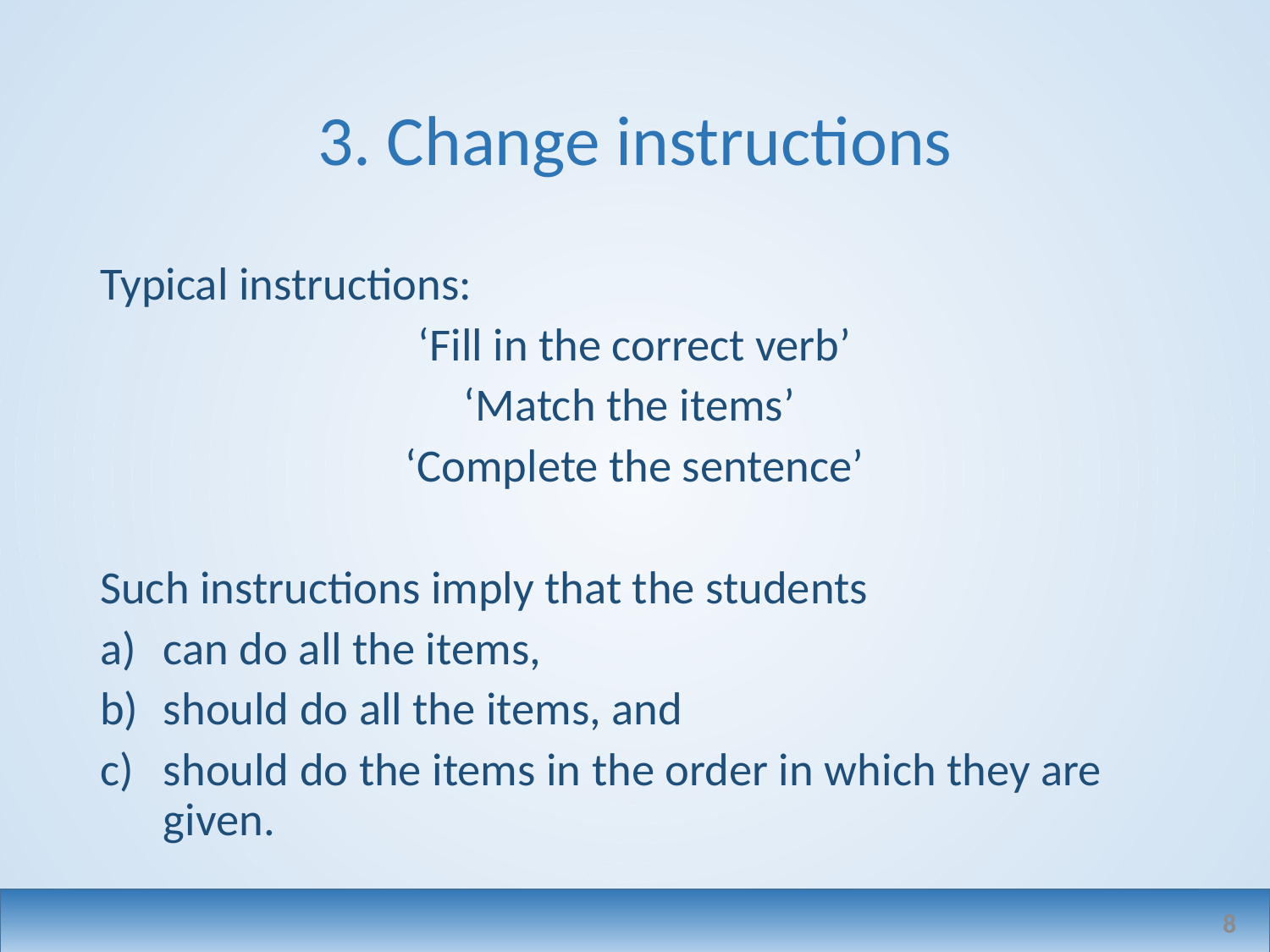

# 3. Change instructions
Typical instructions:
‘Fill in the correct verb’
‘Match the items’
‘Complete the sentence’

Such instructions imply that the students
can do all the items,
should do all the items, and
should do the items in the order in which they are given.
8